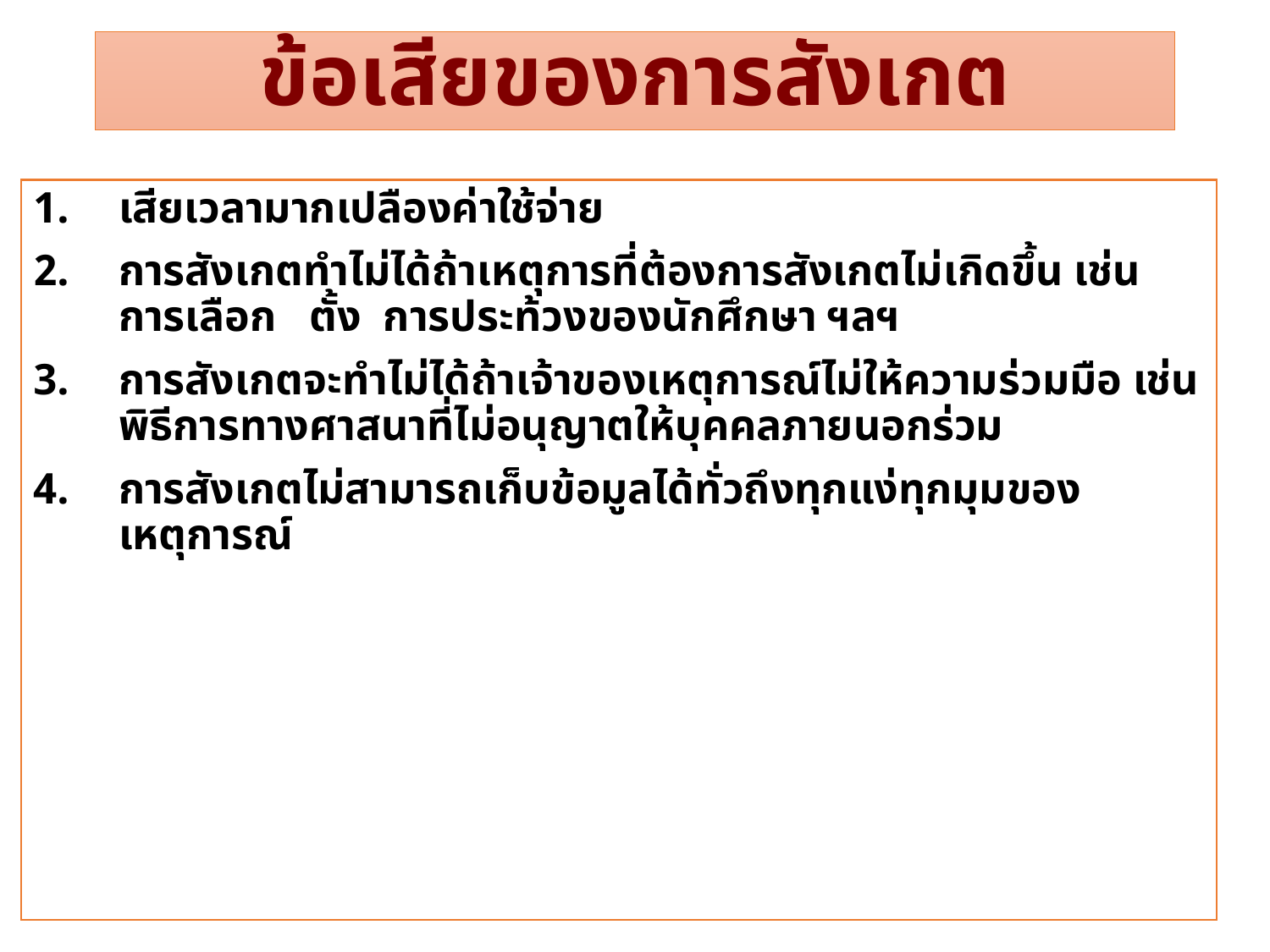

# ข้อเสียของการสังเกต
เสียเวลามากเปลืองค่าใช้จ่าย
การสังเกตทำไม่ได้ถ้าเหตุการที่ต้องการสังเกตไม่เกิดขึ้น เช่น การเลือก   ตั้ง  การประท้วงของนักศึกษา ฯลฯ
การสังเกตจะทำไม่ได้ถ้าเจ้าของเหตุการณ์ไม่ให้ความร่วมมือ เช่น พิธีการทางศาสนาที่ไม่อนุญาตให้บุคคลภายนอกร่วม
การสังเกตไม่สามารถเก็บข้อมูลได้ทั่วถึงทุกแง่ทุกมุมของเหตุการณ์